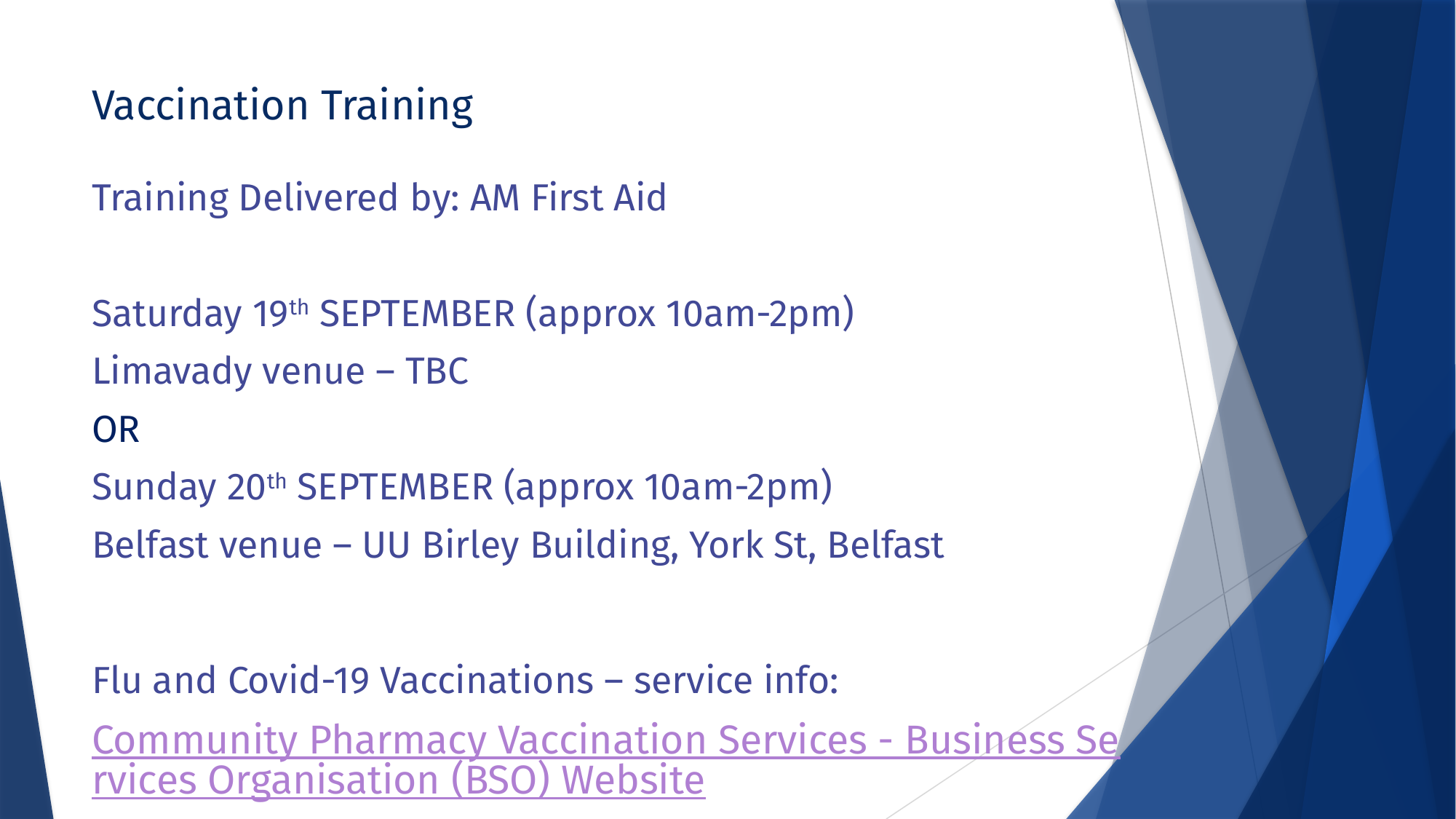

# Vaccination Training
Training Delivered by: AM First Aid

Saturday 19th SEPTEMBER (approx 10am-2pm)
Limavady venue – TBC
OR
Sunday 20th SEPTEMBER (approx 10am-2pm)
Belfast venue – UU Birley Building, York St, Belfast
Flu and Covid-19 Vaccinations – service info:
Community Pharmacy Vaccination Services - Business Services Organisation (BSO) Website